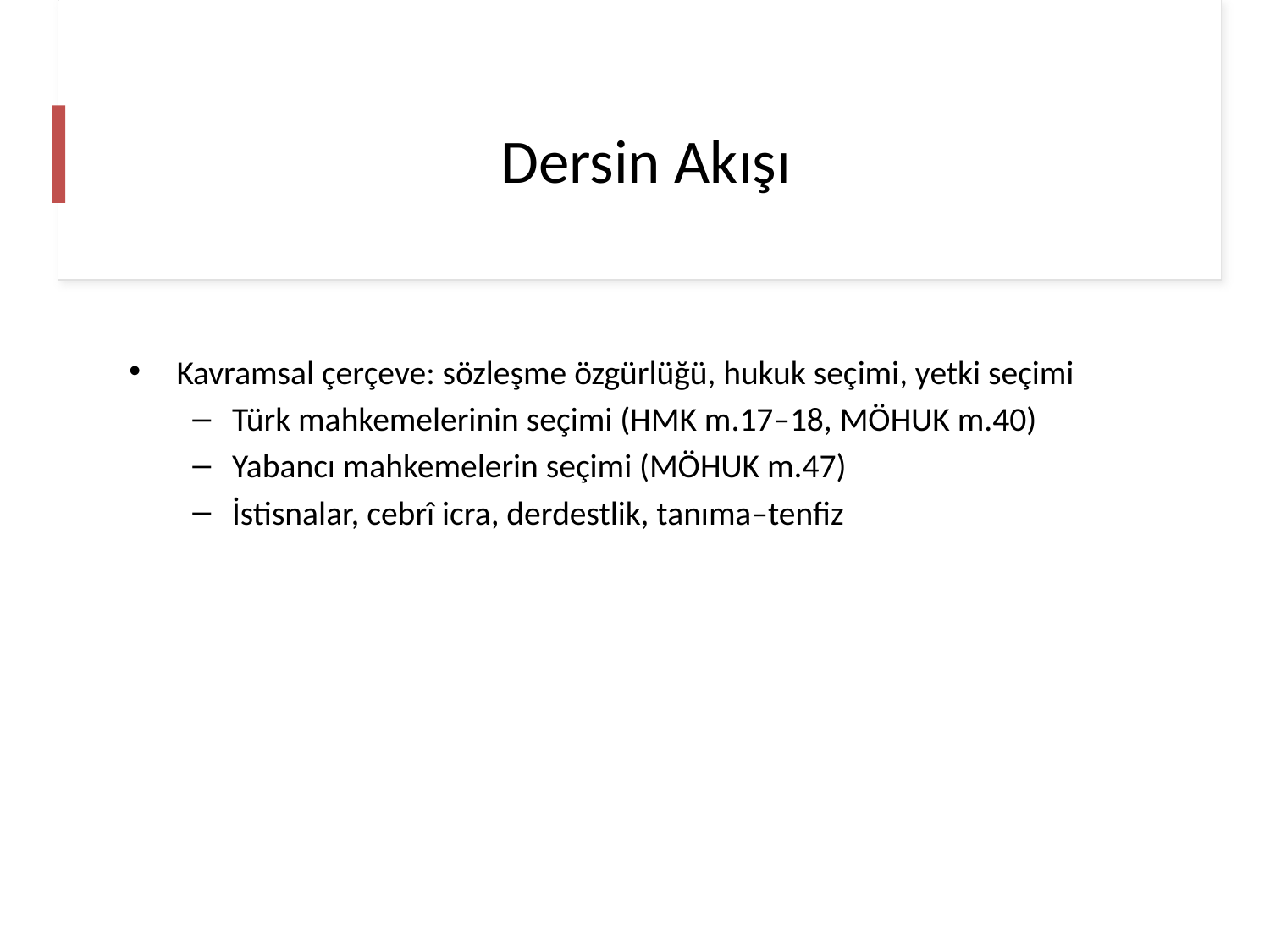

# Dersin Akışı

Kavramsal çerçeve: sözleşme özgürlüğü, hukuk seçimi, yetki seçimi
Türk mahkemelerinin seçimi (HMK m.17–18, MÖHUK m.40)
Yabancı mahkemelerin seçimi (MÖHUK m.47)
İstisnalar, cebrî icra, derdestlik, tanıma–tenfiz